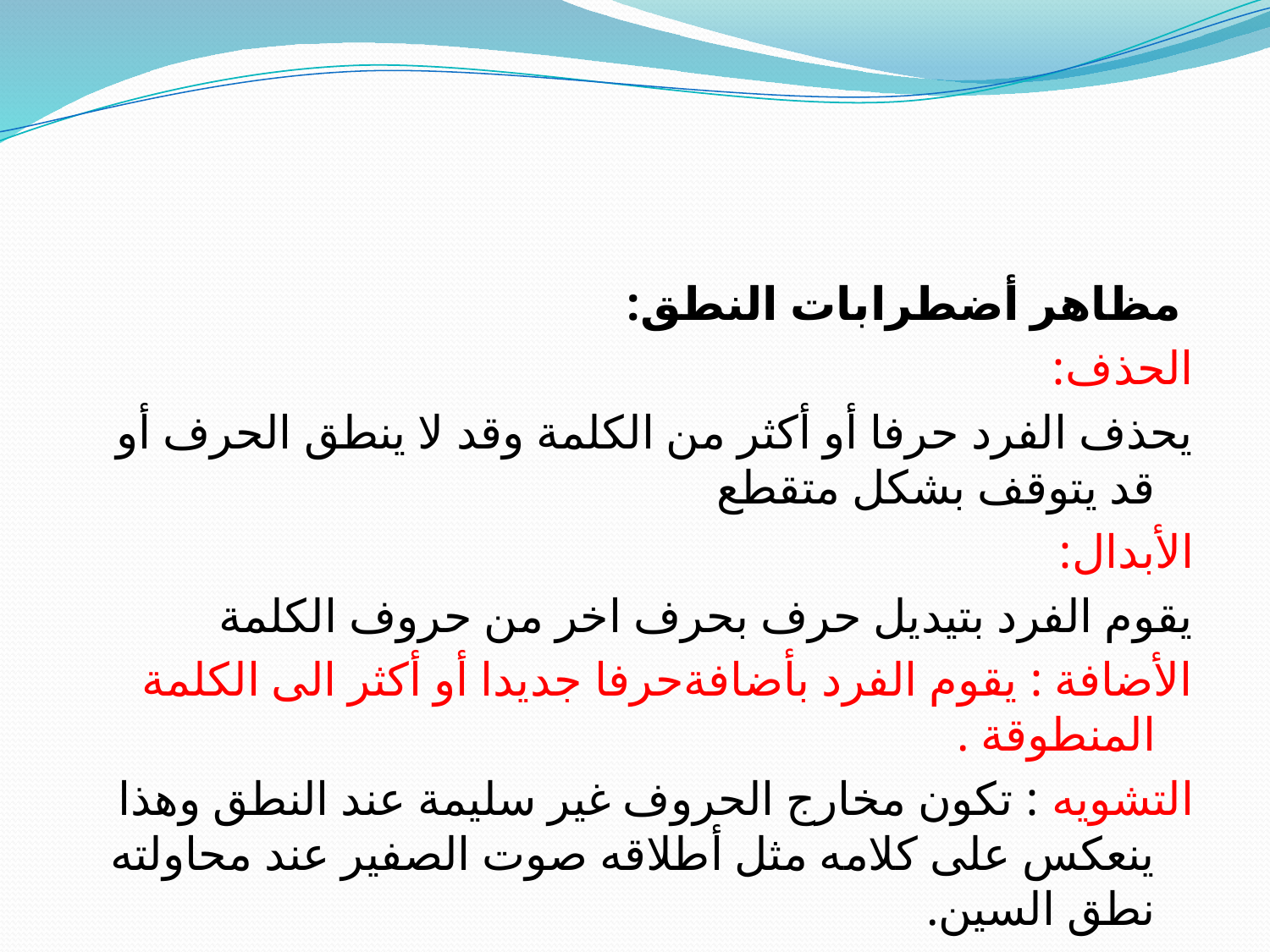

#
 مظاهر أضطرابات النطق:
الحذف:
يحذف الفرد حرفا أو أكثر من الكلمة وقد لا ينطق الحرف أو قد يتوقف بشكل متقطع
الأبدال:
يقوم الفرد بتيديل حرف بحرف اخر من حروف الكلمة
الأضافة : يقوم الفرد بأضافةحرفا جديدا أو أكثر الى الكلمة المنطوقة .
التشويه : تكون مخارج الحروف غير سليمة عند النطق وهذا ينعكس على كلامه مثل أطلاقه صوت الصفير عند محاولته نطق السين.